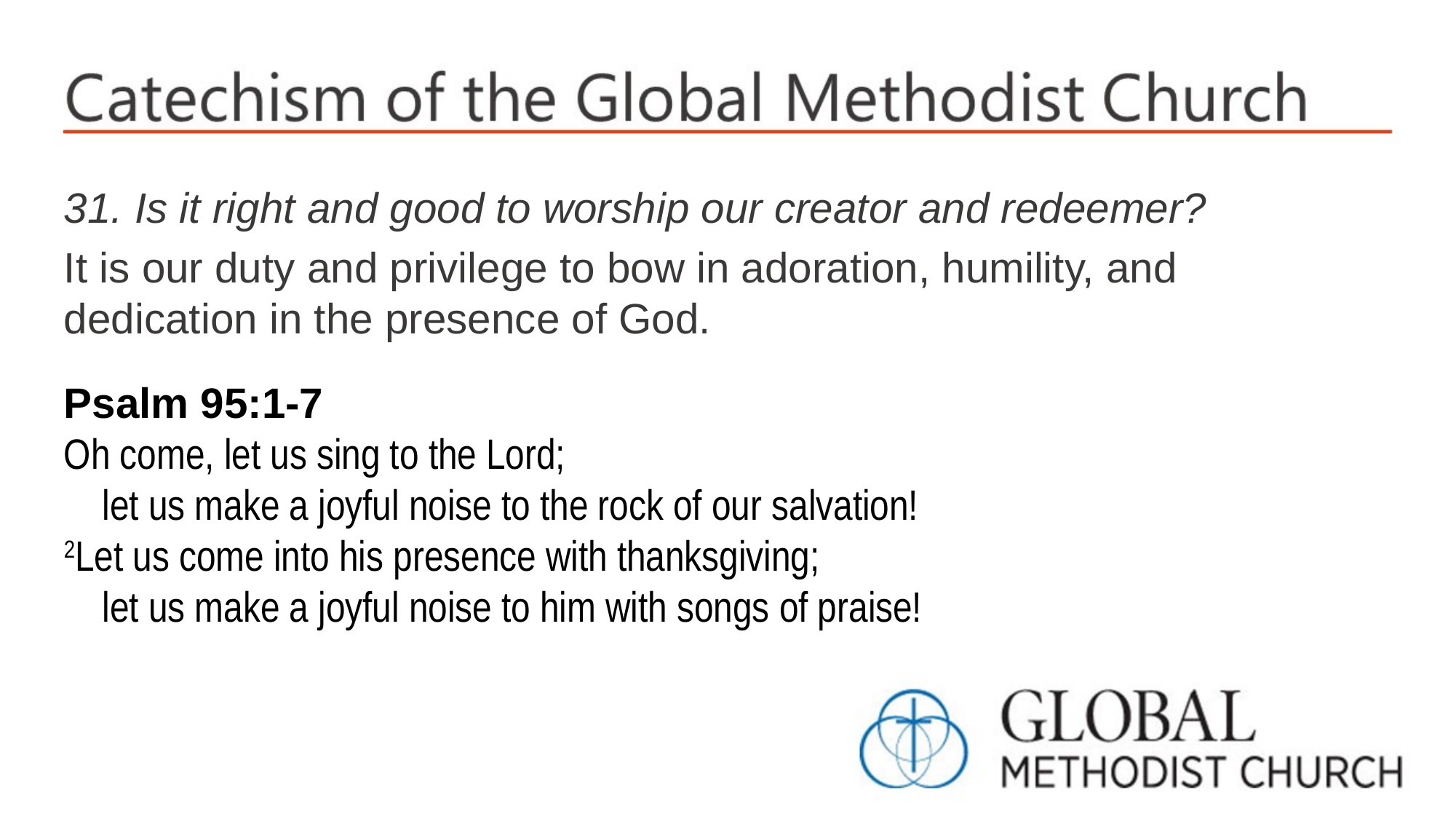

31. Is it right and good to worship our creator and redeemer?
It is our duty and privilege to bow in adoration, humility, and dedication in the presence of God.
Psalm 95:1-7
Oh come, let us sing to the Lord;
    let us make a joyful noise to the rock of our salvation!
2Let us come into his presence with thanksgiving;
    let us make a joyful noise to him with songs of praise!